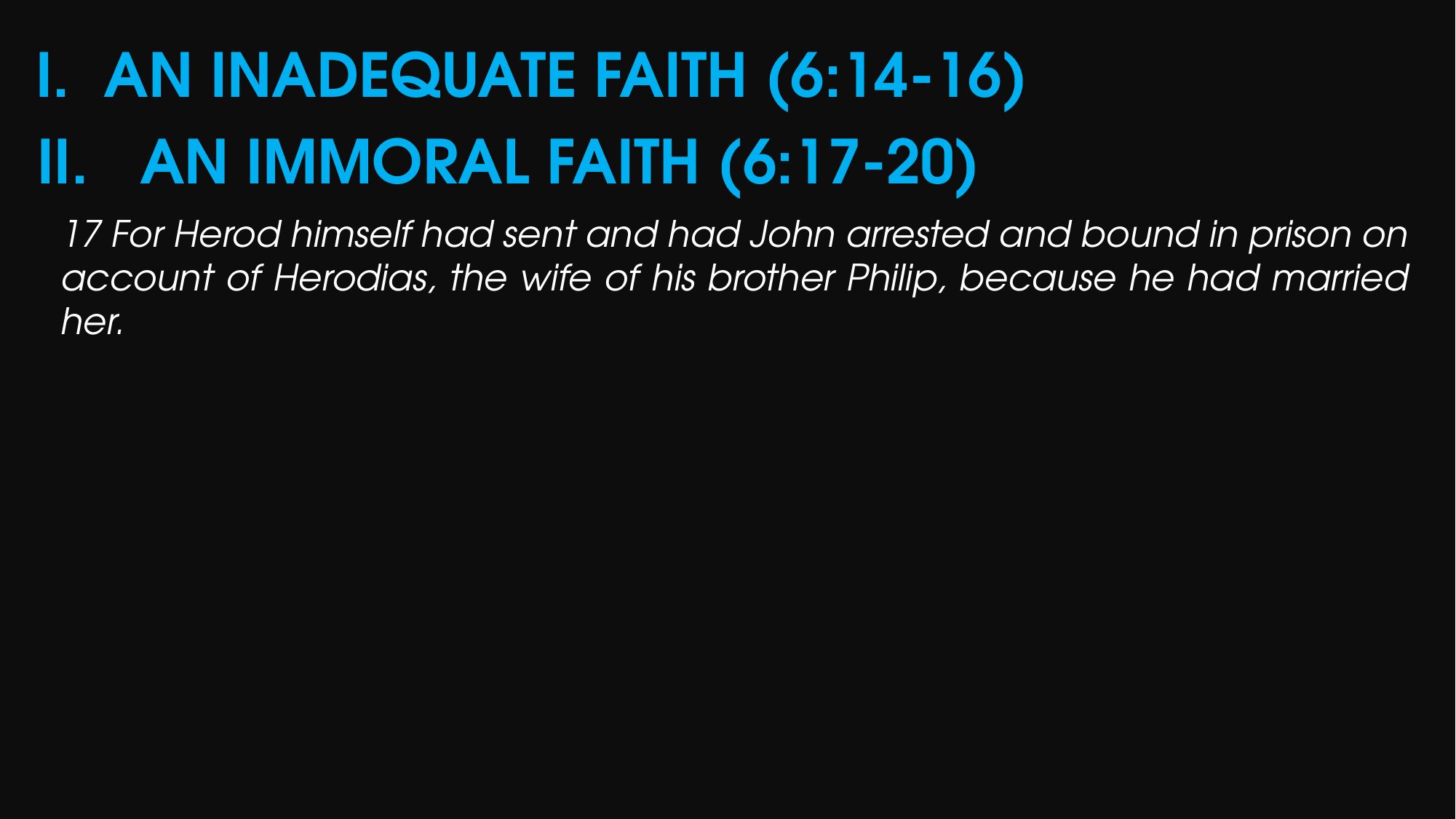

An inadequate faith (6:14-16)
An Immoral faith (6:17-20)
17 For Herod himself had sent and had John arrested and bound in prison on account of Herodias, the wife of his brother Philip, because he had married her.